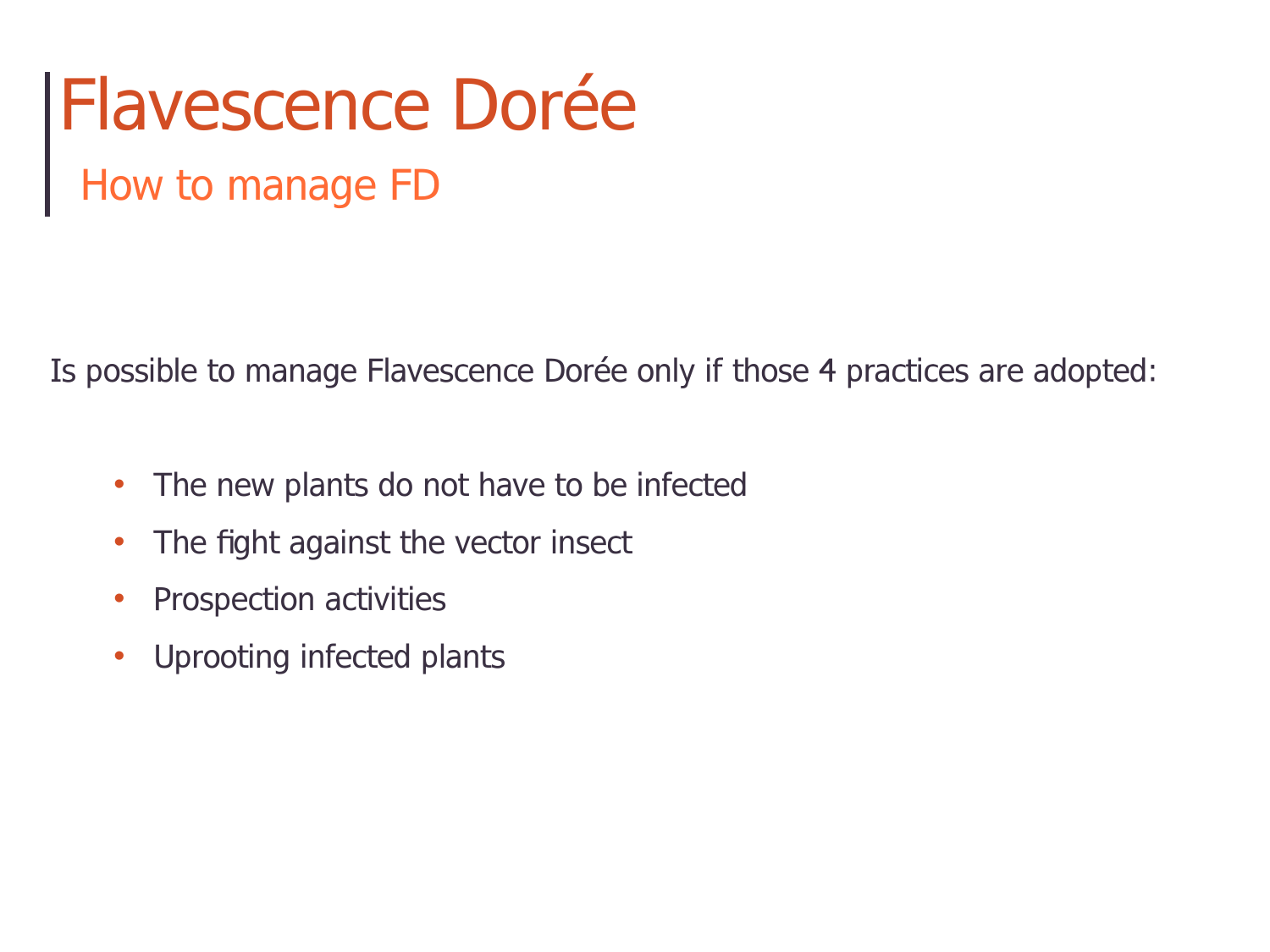

Flavescence Dorée
How to manage FD
Is possible to manage Flavescence Dorée only if those 4 practices are adopted:

The new plants do not have to be infected
The fight against the vector insect
Prospection activities
Uprooting infected plants